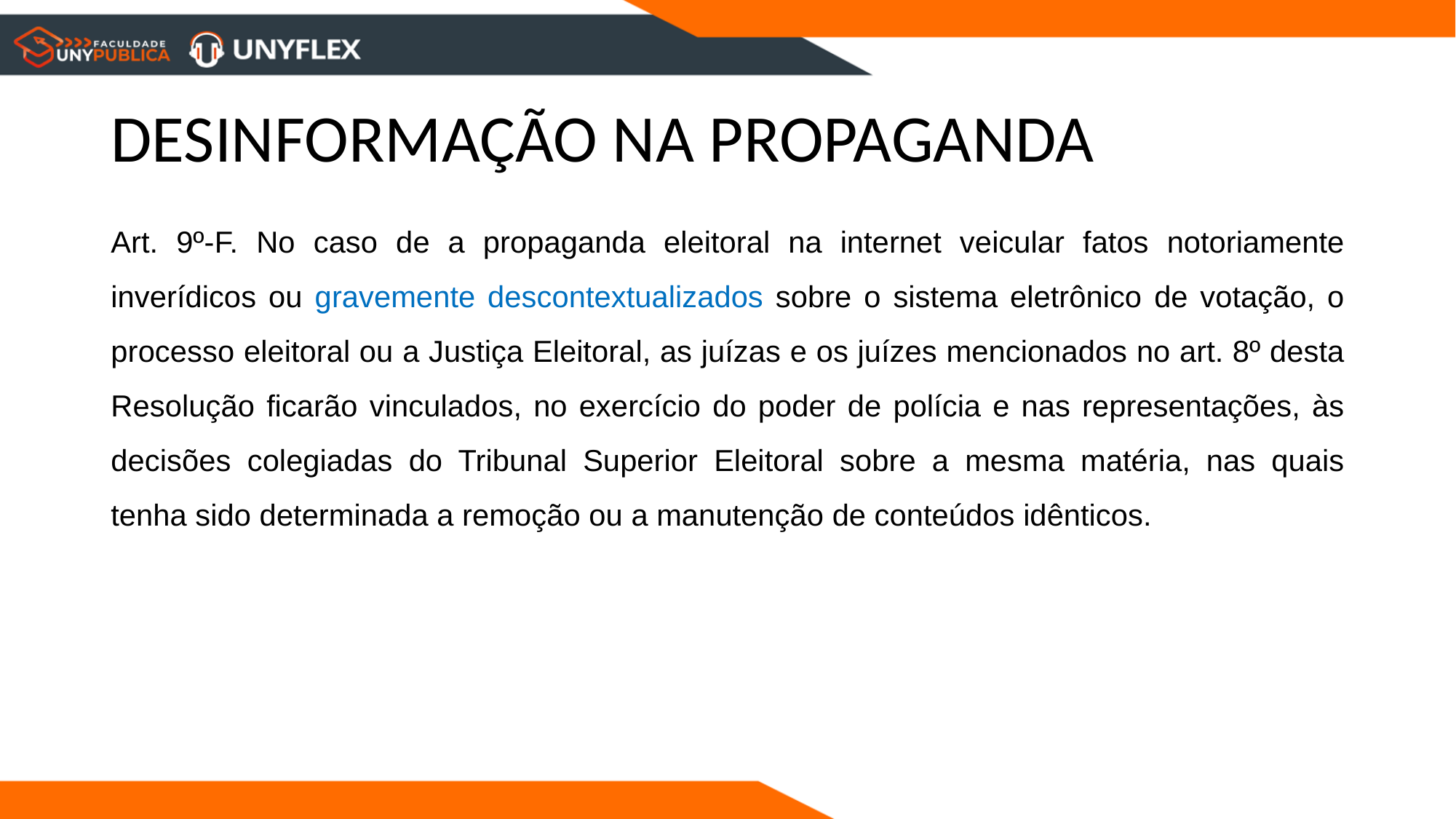

# DESINFORMAÇÃO NA PROPAGANDA
Art. 9º-F. No caso de a propaganda eleitoral na internet veicular fatos notoriamente inverídicos ou gravemente descontextualizados sobre o sistema eletrônico de votação, o processo eleitoral ou a Justiça Eleitoral, as juízas e os juízes mencionados no art. 8º desta Resolução ficarão vinculados, no exercício do poder de polícia e nas representações, às decisões colegiadas do Tribunal Superior Eleitoral sobre a mesma matéria, nas quais tenha sido determinada a remoção ou a manutenção de conteúdos idênticos.